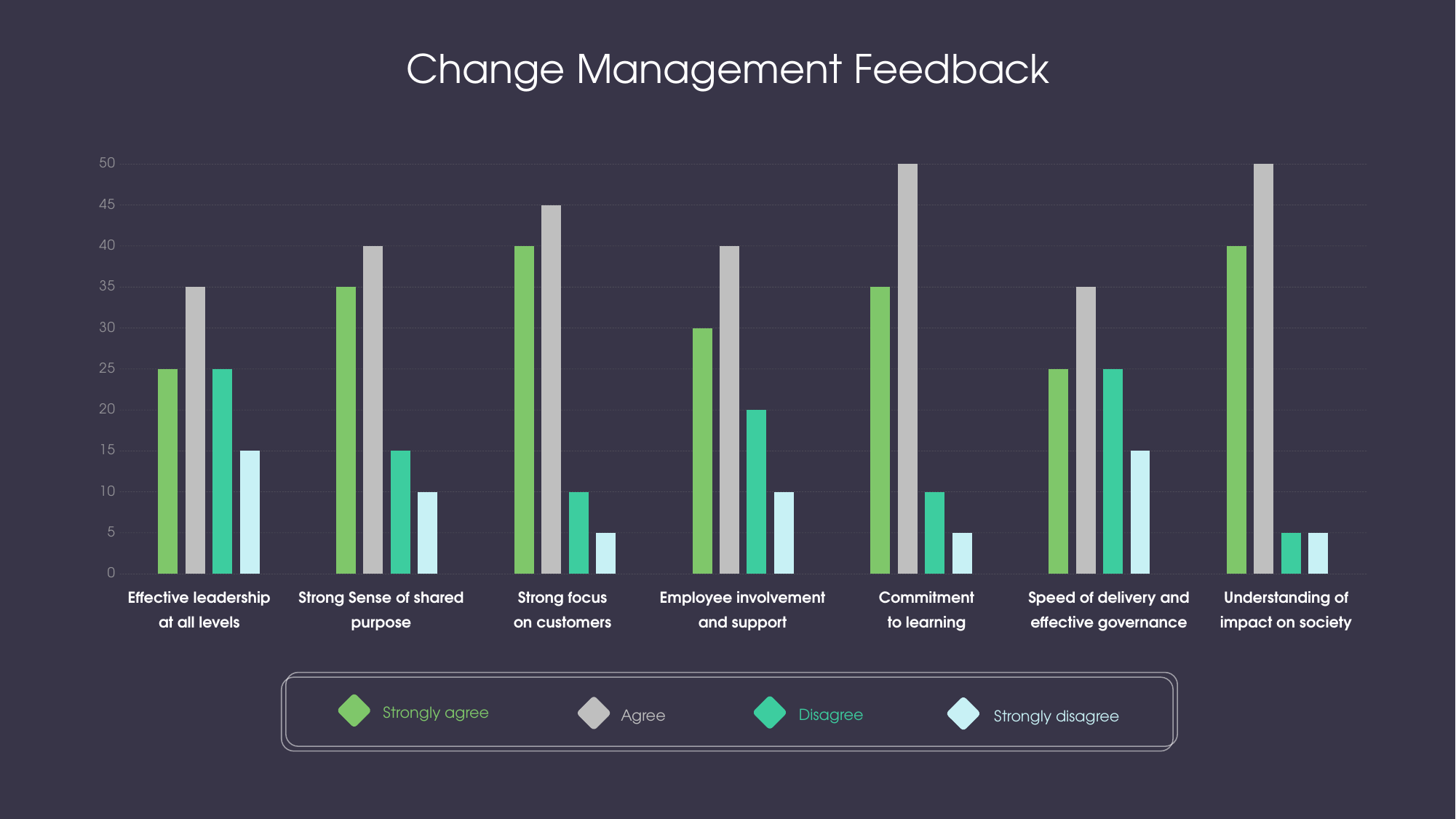

Change Management Feedback

### Chart

| Category | Strongly Agree | Agree | Disagree | Strongly Disagree |
|---|---|---|---|---|
| Effective Leadership at all Levels | 25.0 | 35.0 | 25.0 | 15.0 |
| Strong Sense of shared purpose one that is Inspiring and Engaging | 35.0 | 40.0 | 15.0 | 10.0 |
| Strong Customer Focus | 40.0 | 45.0 | 10.0 | 5.0 |
| Employee Involvement and Support for Change | 30.0 | 40.0 | 20.0 | 10.0 |
| Commitment to Learning and Change | 35.0 | 50.0 | 10.0 | 5.0 |
| Speed of Delivery Balanced with Effective Governance | 25.0 | 35.0 | 25.0 | 15.0 |
| Understanding of the Impact of the Organization on Society | 40.0 | 50.0 | 5.0 | 5.0 |

Understanding of impact on society
Commitment to learning
Speed of delivery and effective governance
Strong focus on customers
Employee involvement and support
Effective leadership at all levels
Strong Sense of shared purpose
Strongly agree
Disagree
Agree
Strongly disagree